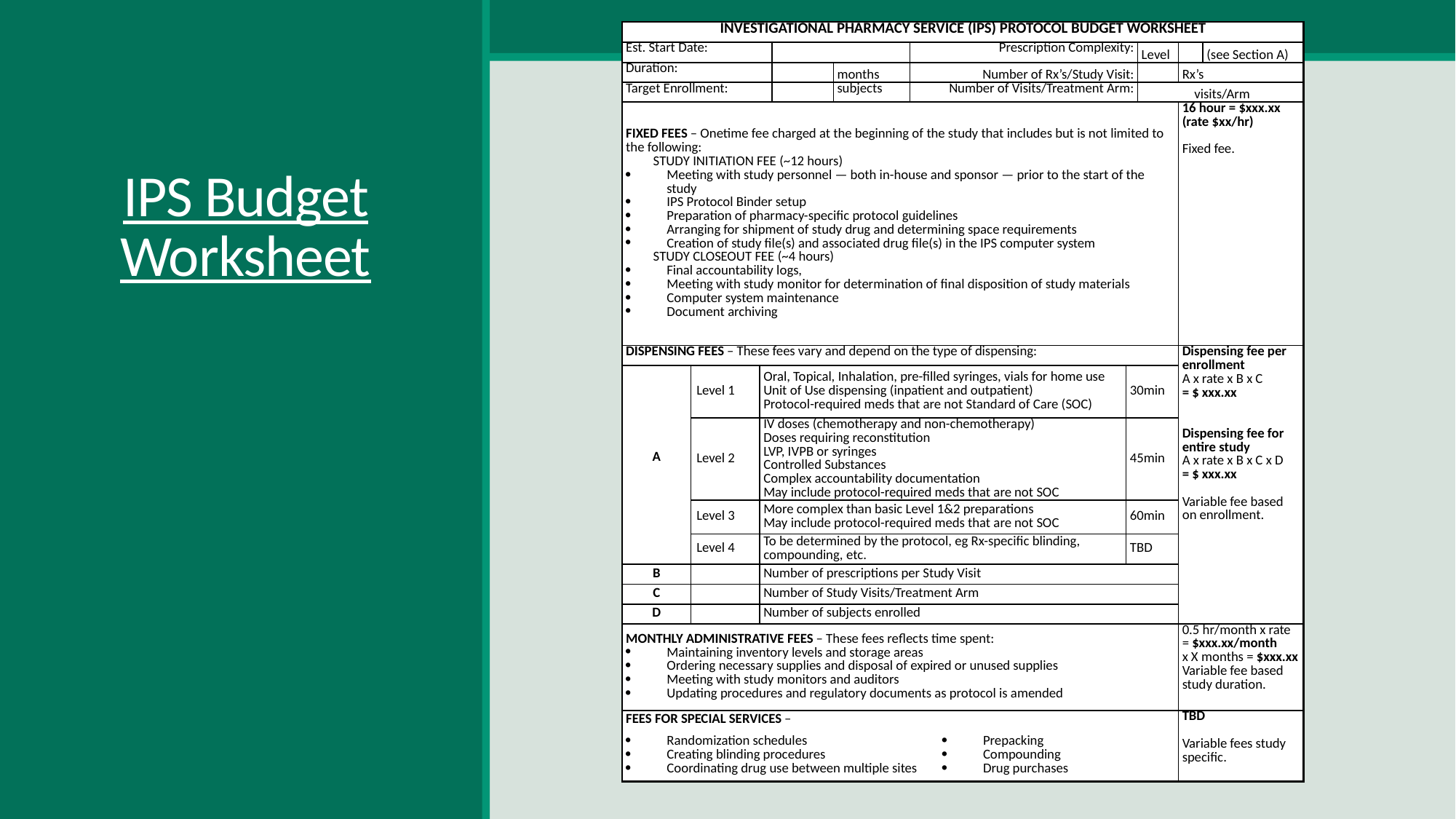

| INVESTIGATIONAL PHARMACY SERVICE (IPS) PROTOCOL BUDGET WORKSHEET |  |  |  |  |  |  |  |  |  |  |
| --- | --- | --- | --- | --- | --- | --- | --- | --- | --- | --- |
| Est. Start Date: |  |  |  |  | Prescription Complexity: |  |  | Level |  | (see Section A) |
| Duration: |  |  |  | months | Number of Rx’s/Study Visit: |  |  |  | Rx’s |  |
| Target Enrollment: |  |  |  | subjects | Number of Visits/Treatment Arm: |  |  | visits/Arm |  |  |
| FIXED FEES – Onetime fee charged at the beginning of the study that includes but is not limited to the following: STUDY INITIATION FEE (~12 hours) Meeting with study personnel — both in-house and sponsor — prior to the start of the study IPS Protocol Binder setup Preparation of pharmacy-specific protocol guidelines Arranging for shipment of study drug and determining space requirements Creation of study file(s) and associated drug file(s) in the IPS computer system STUDY CLOSEOUT FEE (~4 hours) Final accountability logs, Meeting with study monitor for determination of final disposition of study materials Computer system maintenance Document archiving |  |  |  |  |  |  |  |  | 16 hour = $xxx.xx (rate $xx/hr)   Fixed fee. |  |
| DISPENSING FEES – These fees vary and depend on the type of dispensing: |  |  |  |  |  |  |  |  | Dispensing fee per enrollment A x rate x B x C = $ xxx.xx     Dispensing fee for entire study A x rate x B x C x D = $ xxx.xx   Variable fee based on enrollment. |  |
| A | Level 1 | Oral, Topical, Inhalation, pre-filled syringes, vials for home use Unit of Use dispensing (inpatient and outpatient) Protocol-required meds that are not Standard of Care (SOC) |  |  |  |  | 30min |  |  |  |
|  | Level 2 | IV doses (chemotherapy and non-chemotherapy) Doses requiring reconstitution LVP, IVPB or syringes Controlled Substances Complex accountability documentation May include protocol-required meds that are not SOC |  |  |  |  | 45min |  |  |  |
|  | Level 3 | More complex than basic Level 1&2 preparations May include protocol-required meds that are not SOC |  |  |  |  | 60min |  |  |  |
|  | Level 4 | To be determined by the protocol, eg Rx-specific blinding, compounding, etc. |  |  |  |  | TBD |  |  |  |
| B |  | Number of prescriptions per Study Visit |  |  |  |  |  |  |  |  |
| C |  | Number of Study Visits/Treatment Arm |  |  |  |  |  |  |  |  |
| D |  | Number of subjects enrolled |  |  |  |  |  |  |  |  |
| MONTHLY ADMINISTRATIVE FEES – These fees reflects time spent: Maintaining inventory levels and storage areas Ordering necessary supplies and disposal of expired or unused supplies Meeting with study monitors and auditors Updating procedures and regulatory documents as protocol is amended |  |  |  |  |  |  |  |  | 0.5 hr/month x rate = $xxx.xx/month x X months = $xxx.xx Variable fee based study duration. |  |
| FEES FOR SPECIAL SERVICES – |  |  |  |  |  |  |  |  | TBD   Variable fees study specific. |  |
| Randomization schedules Creating blinding procedures Coordinating drug use between multiple sites |  |  |  |  |  | Prepacking Compounding Drug purchases |  |  |  |  |
# IPS Budget Worksheet